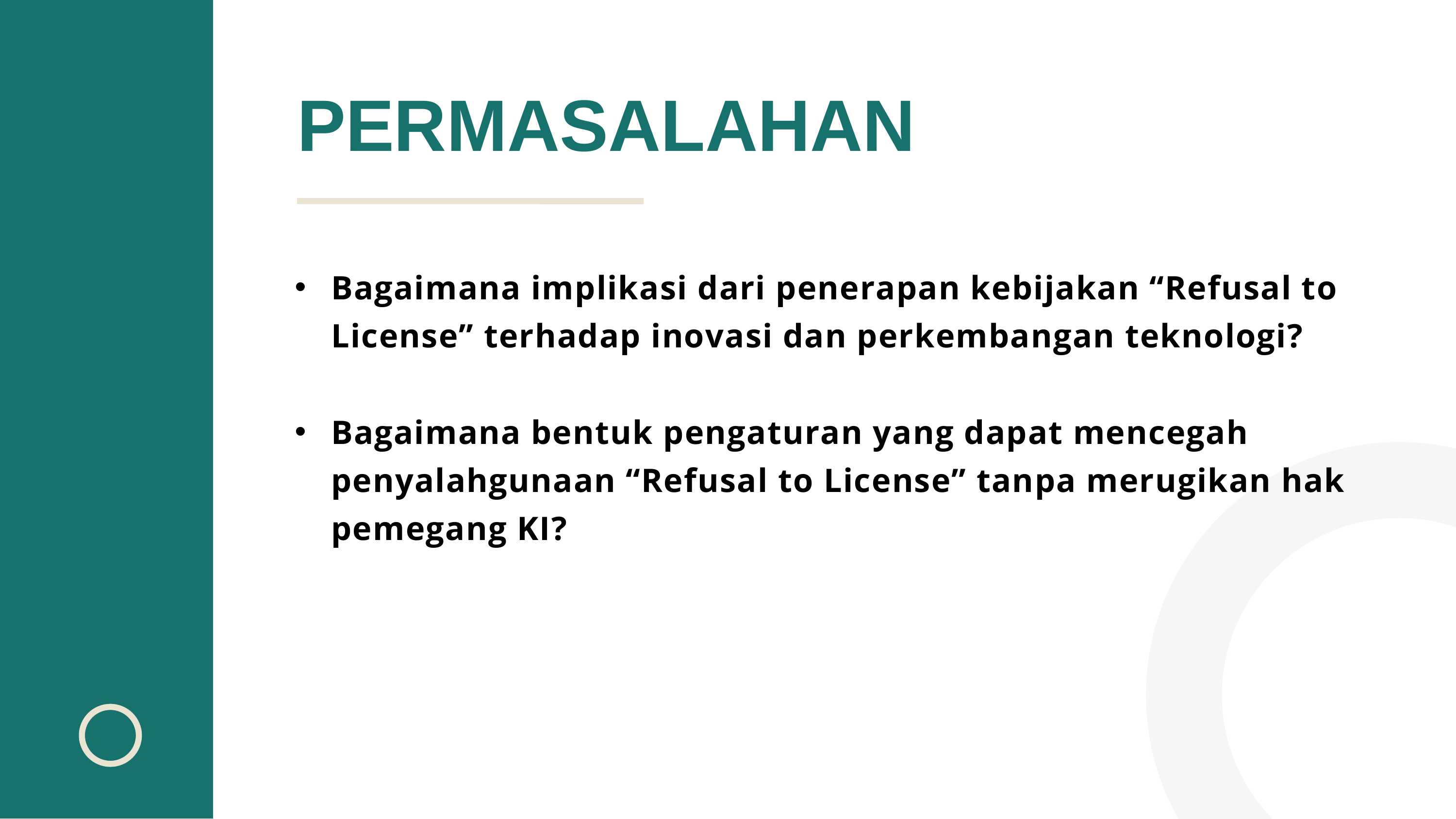

PERMASALAHAN

Bagaimana implikasi dari penerapan kebijakan “Refusal to License” terhadap inovasi dan perkembangan teknologi?

Bagaimana bentuk pengaturan yang dapat mencegah penyalahgunaan “Refusal to License” tanpa merugikan hak pemegang KI?